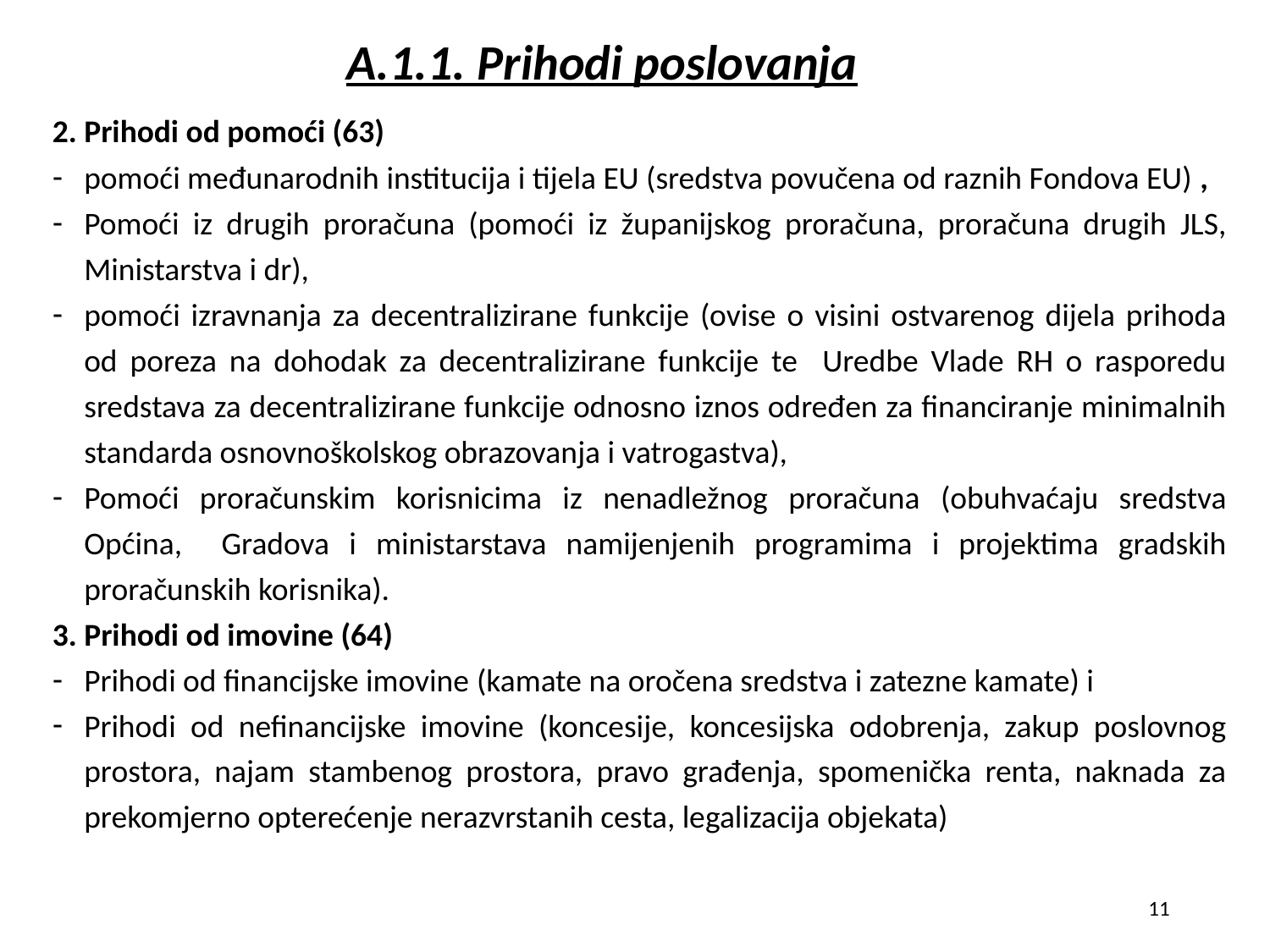

# A.1.1. Prihodi poslovanja
2. Prihodi od pomoći (63)
pomoći međunarodnih institucija i tijela EU (sredstva povučena od raznih Fondova EU) ,
Pomoći iz drugih proračuna (pomoći iz županijskog proračuna, proračuna drugih JLS, Ministarstva i dr),
pomoći izravnanja za decentralizirane funkcije (ovise o visini ostvarenog dijela prihoda od poreza na dohodak za decentralizirane funkcije te  Uredbe Vlade RH o rasporedu sredstava za decentralizirane funkcije odnosno iznos određen za financiranje minimalnih standarda osnovnoškolskog obrazovanja i vatrogastva),
Pomoći proračunskim korisnicima iz nenadležnog proračuna (obuhvaćaju sredstva Općina,  Gradova i ministarstava namijenjenih programima i projektima gradskih proračunskih korisnika).
3. Prihodi od imovine (64)
Prihodi od financijske imovine (kamate na oročena sredstva i zatezne kamate) i
Prihodi od nefinancijske imovine (koncesije, koncesijska odobrenja, zakup poslovnog prostora, najam stambenog prostora, pravo građenja, spomenička renta, naknada za prekomjerno opterećenje nerazvrstanih cesta, legalizacija objekata)

11